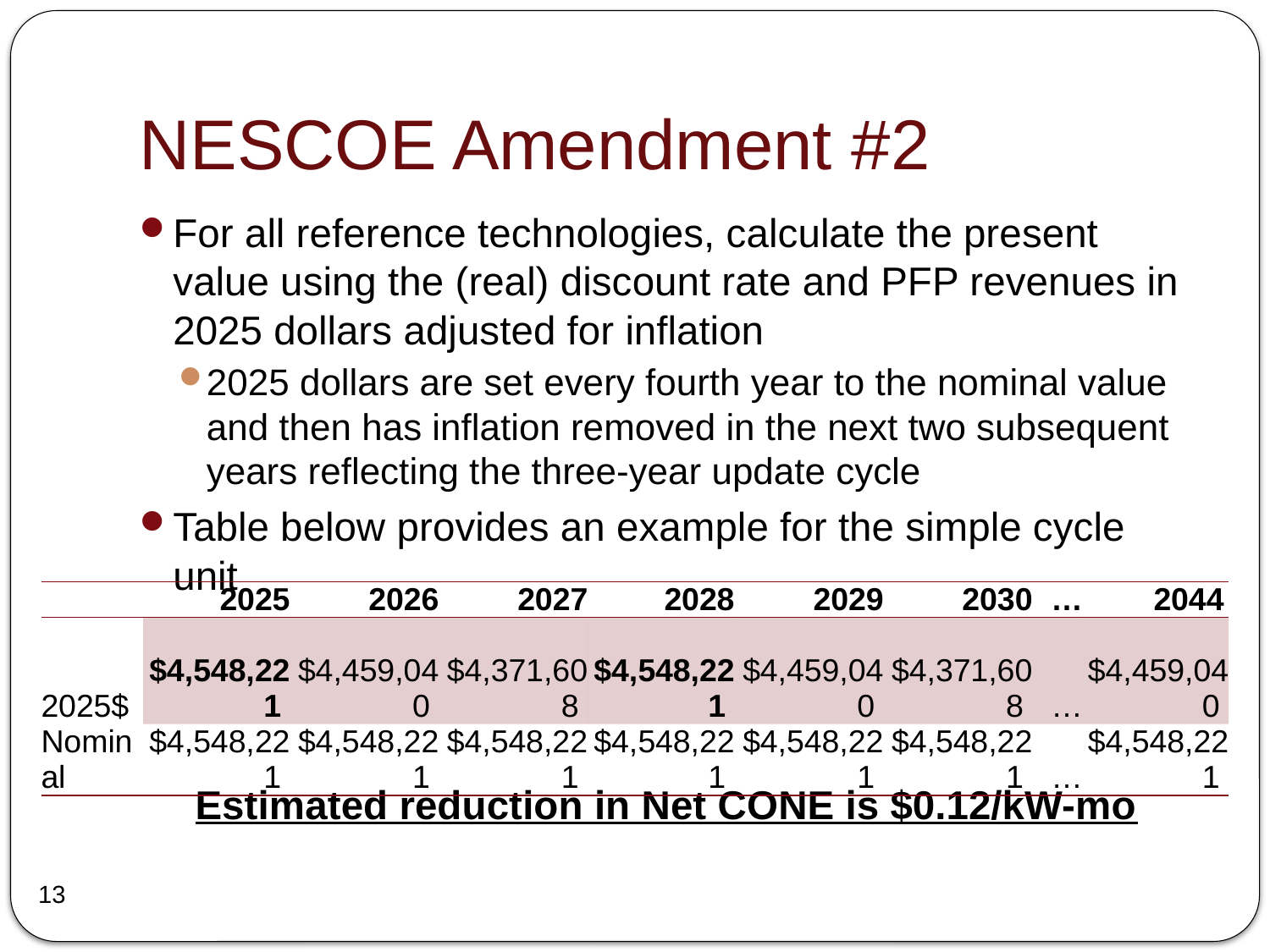

# NESCOE Amendment #2
For all reference technologies, calculate the present value using the (real) discount rate and PFP revenues in 2025 dollars adjusted for inflation
2025 dollars are set every fourth year to the nominal value and then has inflation removed in the next two subsequent years reflecting the three-year update cycle
Table below provides an example for the simple cycle unit

Estimated reduction in Net CONE is $0.12/kW-mo
|  | 2025 | 2026 | 2027 | 2028 | 2029 | 2030 | … | 2044 |
| --- | --- | --- | --- | --- | --- | --- | --- | --- |
| 2025$ | $4,548,221 | $4,459,040 | $4,371,608 | $4,548,221 | $4,459,040 | $4,371,608 | … | $4,459,040 |
| Nominal | $4,548,221 | $4,548,221 | $4,548,221 | $4,548,221 | $4,548,221 | $4,548,221 | … | $4,548,221 |
13